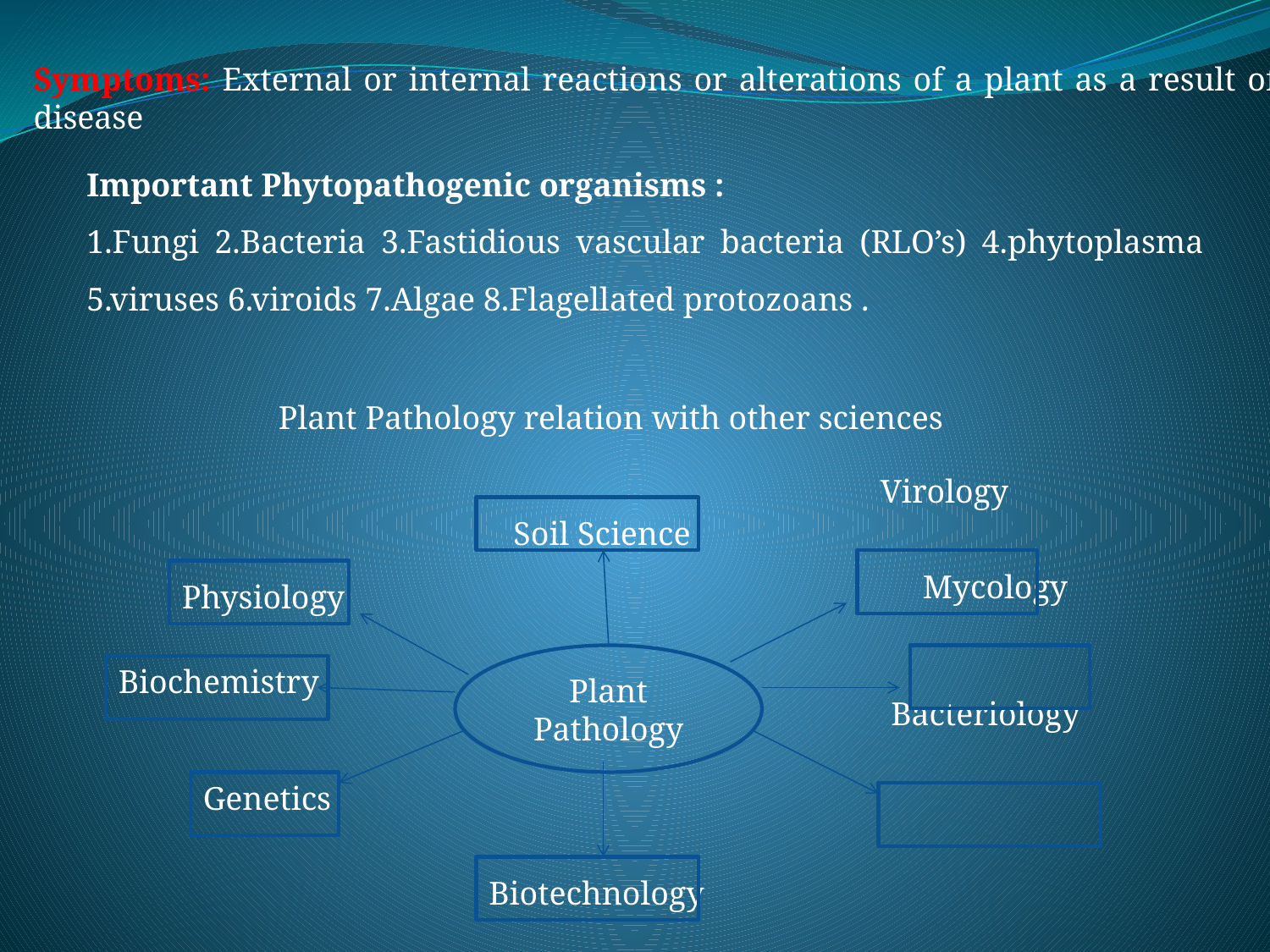

Symptoms: External or internal reactions or alterations of a plant as a result of disease
Important Phytopathogenic organisms :
1.Fungi 2.Bacteria 3.Fastidious vascular bacteria (RLO’s) 4.phytoplasma 5.viruses 6.viroids 7.Algae 8.Flagellated protozoans .
Plant Pathology relation with other sciences
Virology

   Soil Science

Mycology
Physiology
Plant Pathology

Biochemistry

Bacteriology
Genetics

Biotechnology